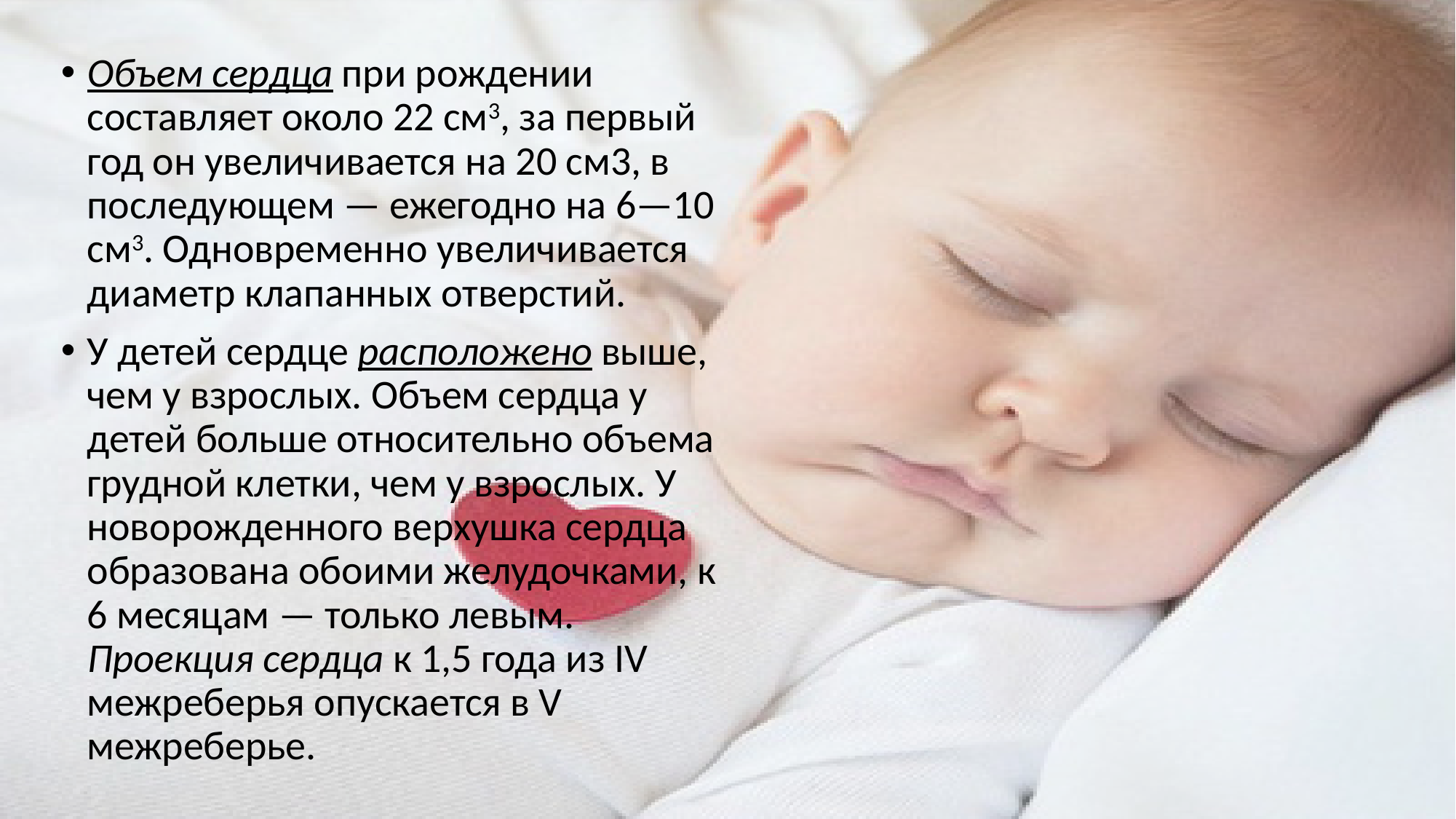

Объем сердца при рождении составляет около 22 см3, за первый год он увеличивается на 20 см3, в последующем — ежегодно на 6—10 см3. Одновременно увеличивается диаметр клапанных отверстий.
У детей сердце расположено выше, чем у взрослых. Объем сердца у детей больше относительно объема грудной клетки, чем у взрослых. У новорожденного верхушка сердца образована обоими желудочками, к 6 месяцам — только левым. Проекция сердца к 1,5 года из IV межреберья опускается в V межреберье.